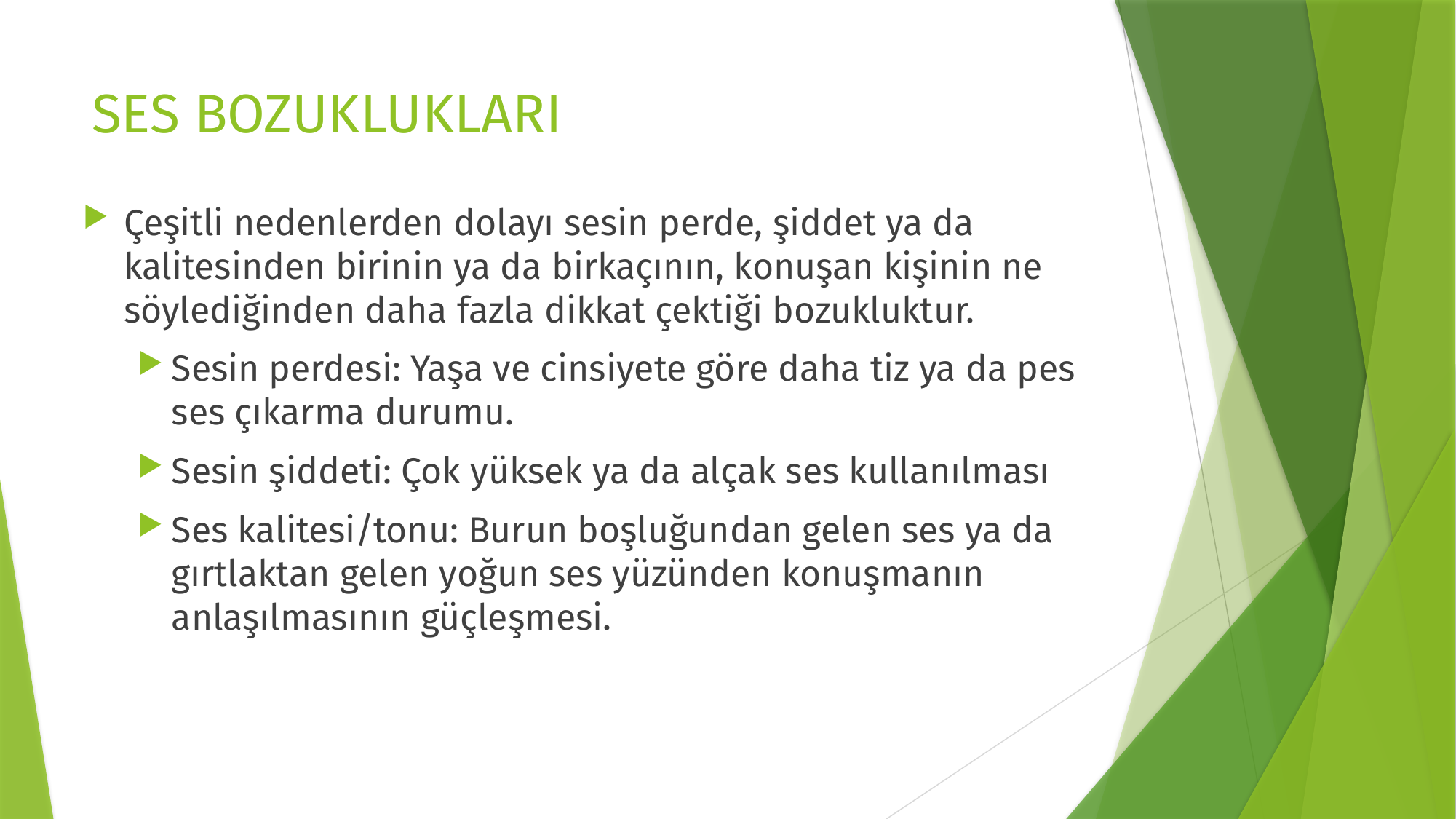

# SES BOZUKLUKLARI
Çeşitli nedenlerden dolayı sesin perde, şiddet ya da kalitesinden birinin ya da birkaçının, konuşan kişinin ne söylediğinden daha fazla dikkat çektiği bozukluktur.
Sesin perdesi: Yaşa ve cinsiyete göre daha tiz ya da pes ses çıkarma durumu.
Sesin şiddeti: Çok yüksek ya da alçak ses kullanılması
Ses kalitesi/tonu: Burun boşluğundan gelen ses ya da gırtlaktan gelen yoğun ses yüzünden konuşmanın anlaşılmasının güçleşmesi.